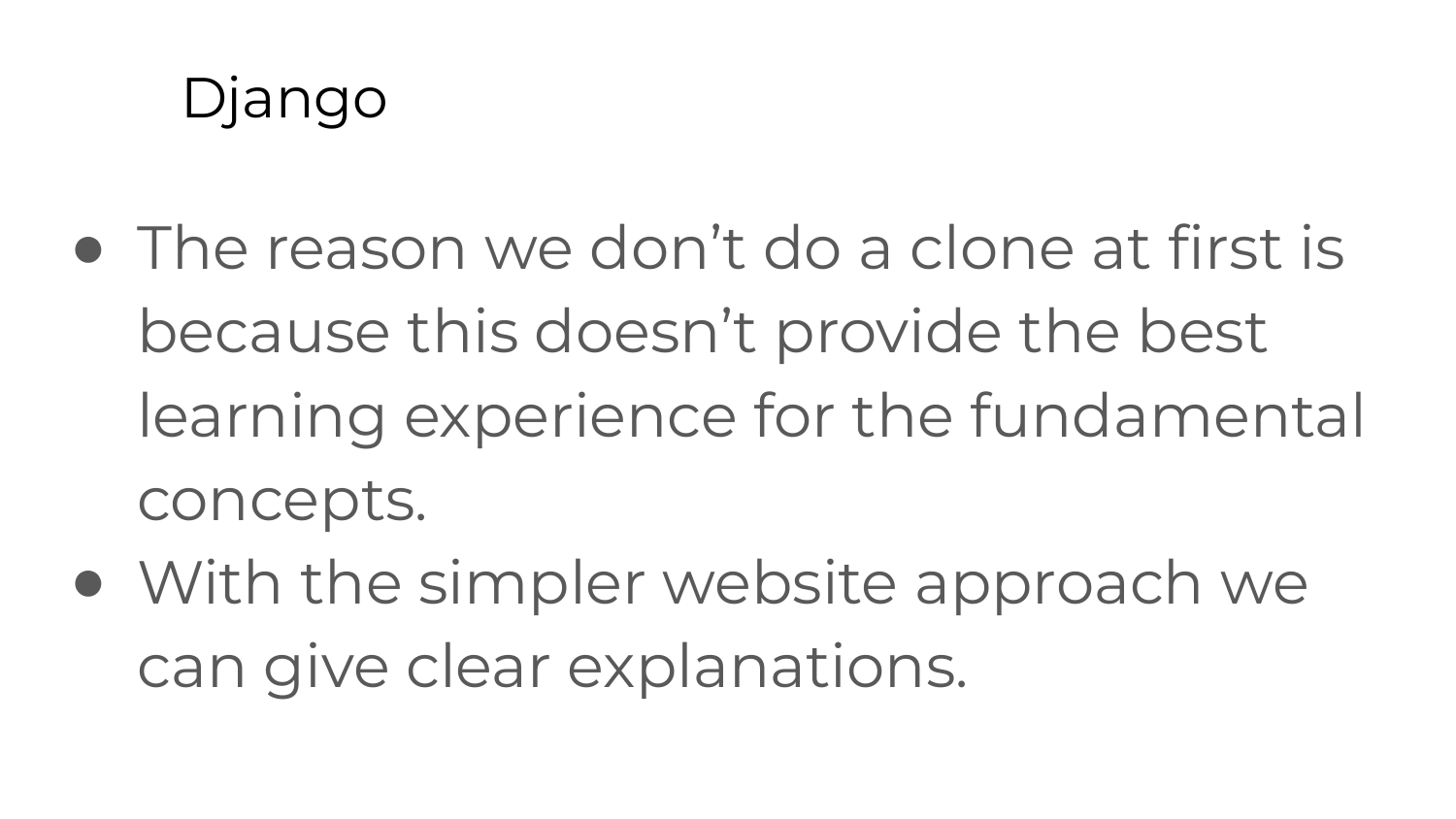

# Django
The reason we don’t do a clone at first is because this doesn’t provide the best learning experience for the fundamental concepts.
With the simpler website approach we can give clear explanations.